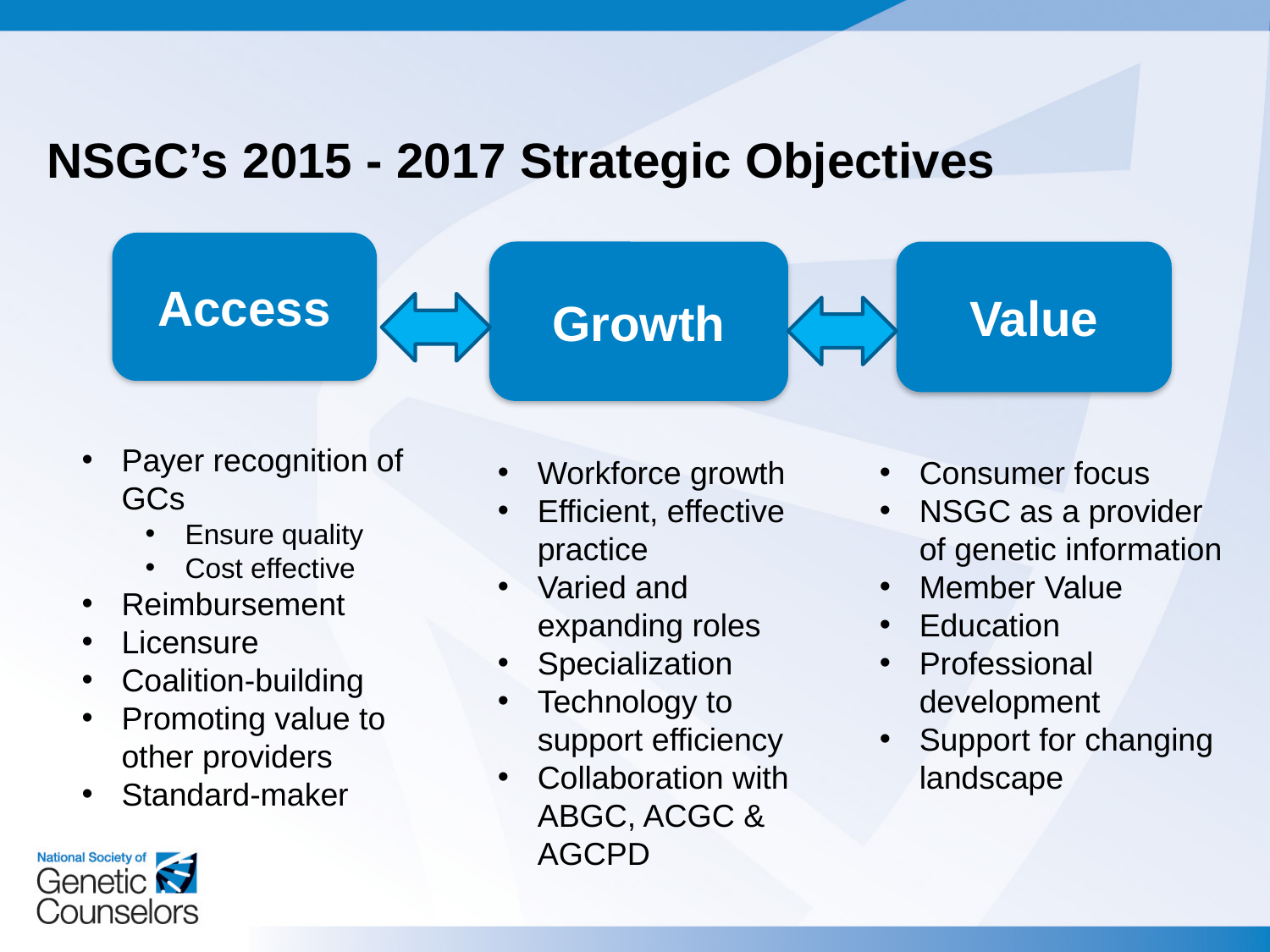

NSGC’s 2015 - 2017 Strategic Objectives
Access
Payer recognition of GCs
Ensure quality
Cost effective
Reimbursement
Licensure
Coalition-building
Promoting value to
other providers
Standard-maker
Growth
Workforce growth
Efficient, effective practice
Varied and expanding roles
Specialization
Technology to support efficiency
Collaboration with ABGC, ACGC & AGCPD
Value
Consumer focus
NSGC as a provider of genetic information
Member Value
Education
Professional development
Support for changing landscape